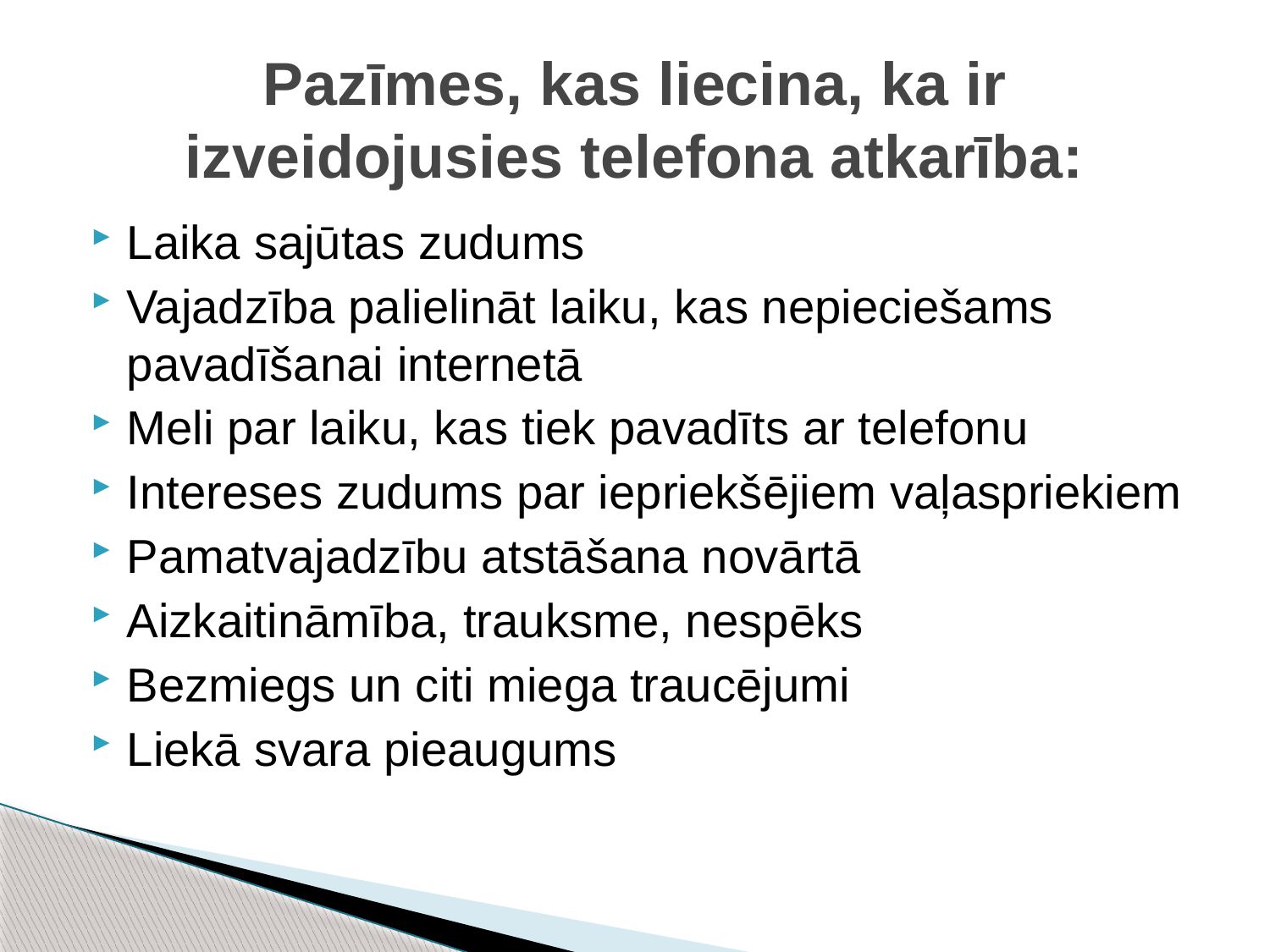

# Pazīmes, kas liecina, ka ir izveidojusies telefona atkarība:
Laika sajūtas zudums
Vajadzība palielināt laiku, kas nepieciešams pavadīšanai internetā
Meli par laiku, kas tiek pavadīts ar telefonu
Intereses zudums par iepriekšējiem vaļaspriekiem
Pamatvajadzību atstāšana novārtā
Aizkaitināmība, trauksme, nespēks
Bezmiegs un citi miega traucējumi
Liekā svara pieaugums